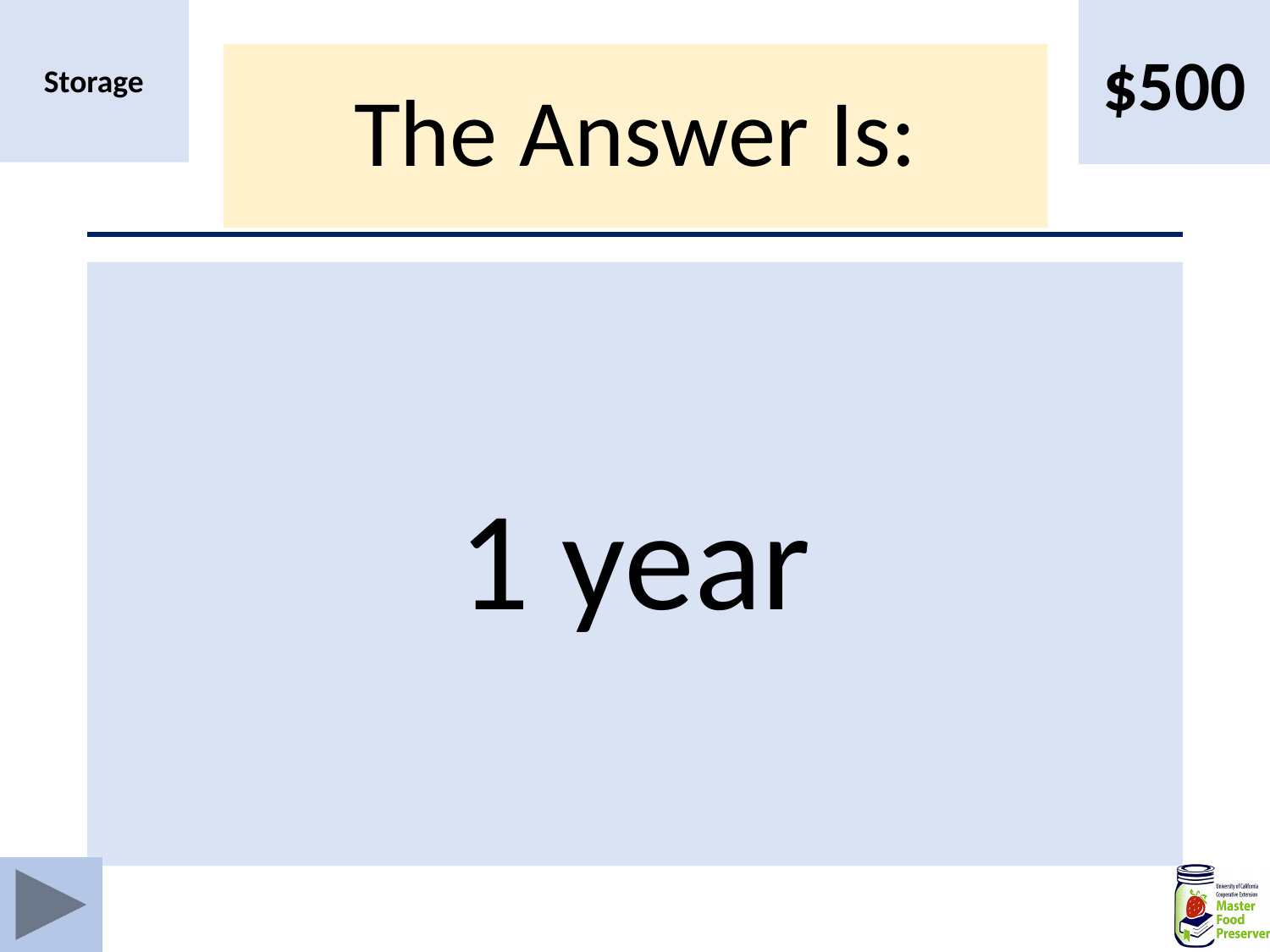

$500
Storage
# The Answer Is:
1 year